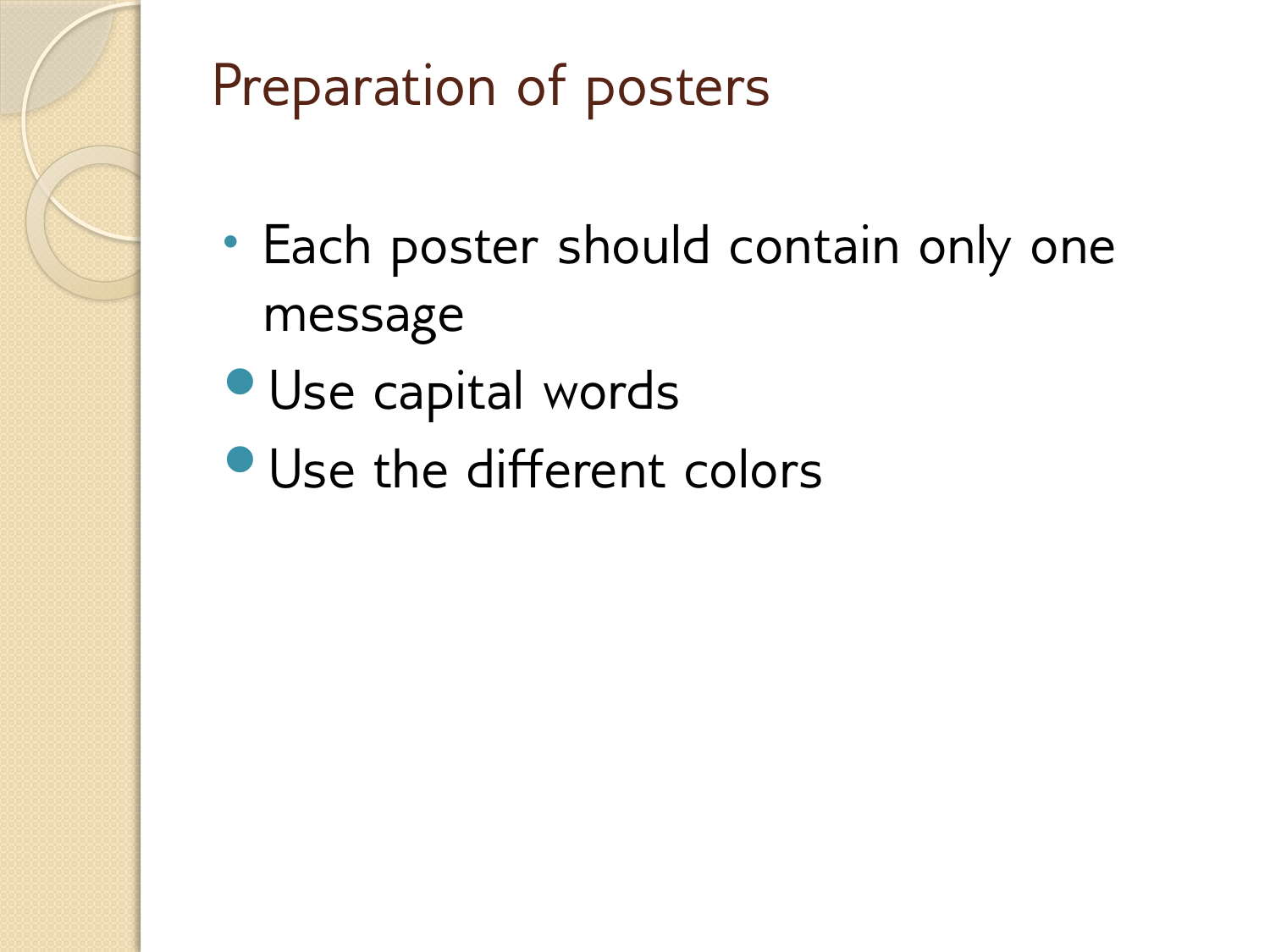

# Preparation of posters
Each poster should contain only one message
Use capital words
Use the different colors